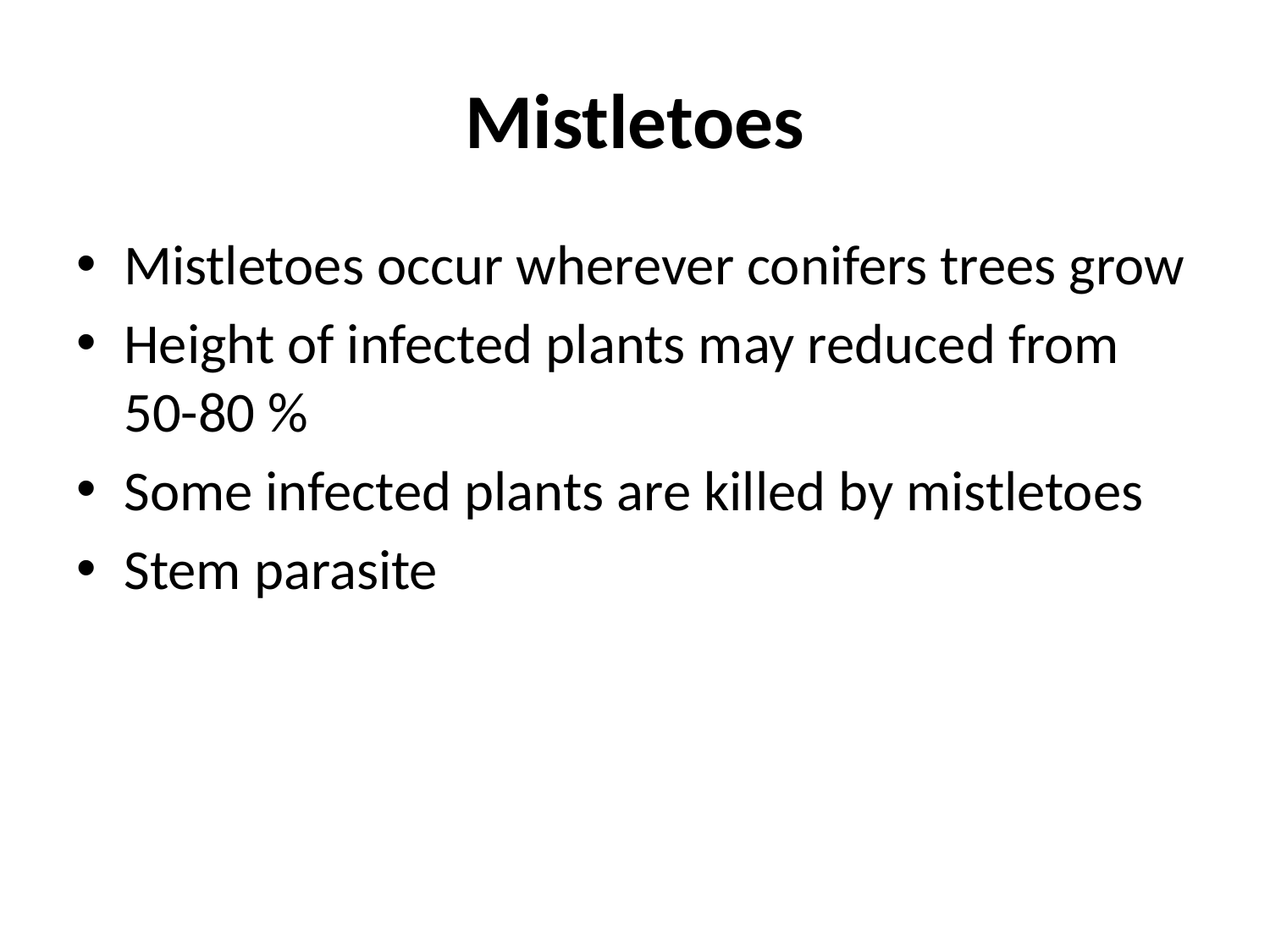

# Mistletoes
Mistletoes occur wherever conifers trees grow
Height of infected plants may reduced from 50-80 %
Some infected plants are killed by mistletoes
Stem parasite